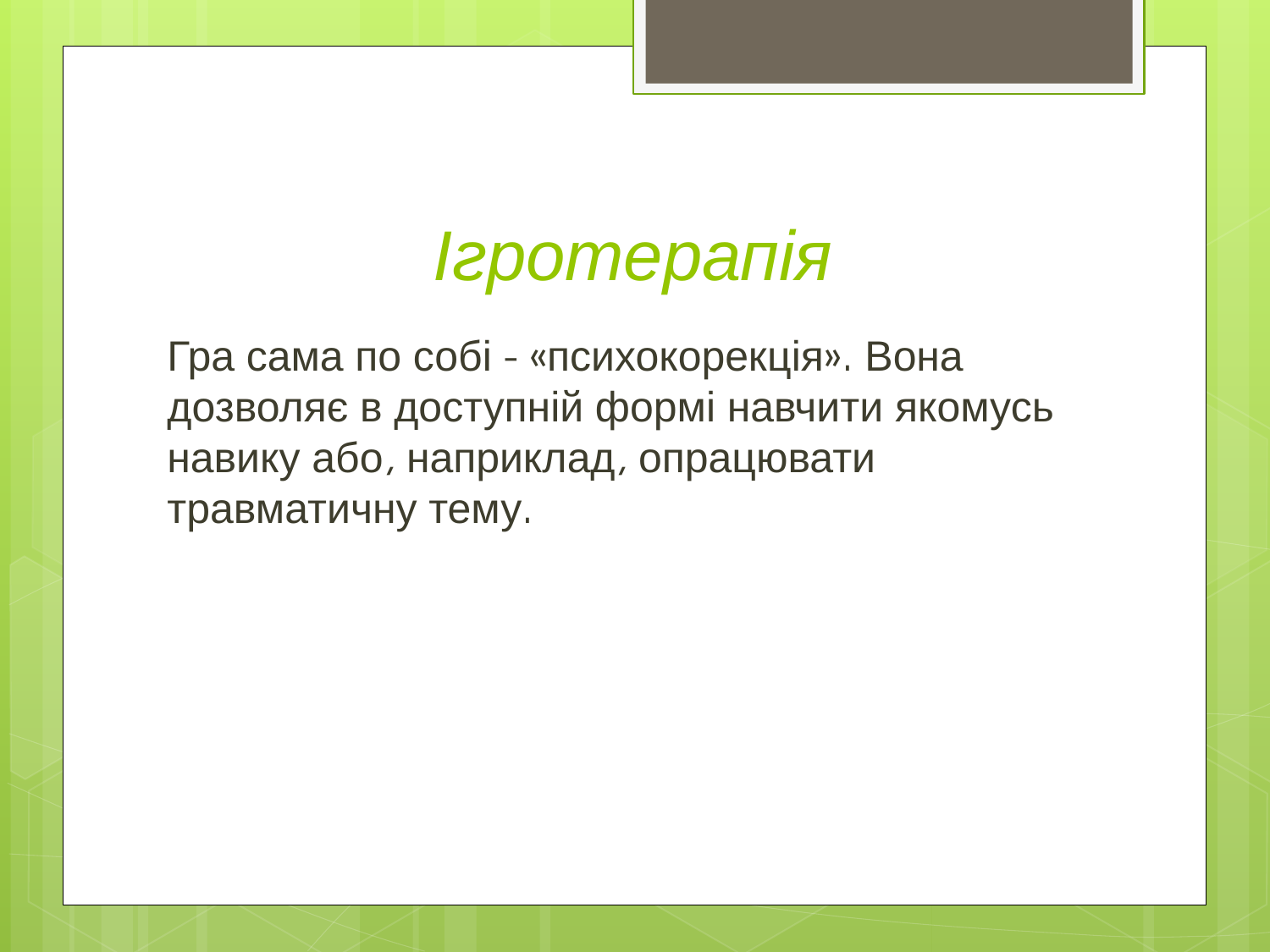

# Ігротерапія
Гра сама по собі - «психокорекція». Вона дозволяє в доступній формі навчити якомусь навику або, наприклад, опрацювати травматичну тему.